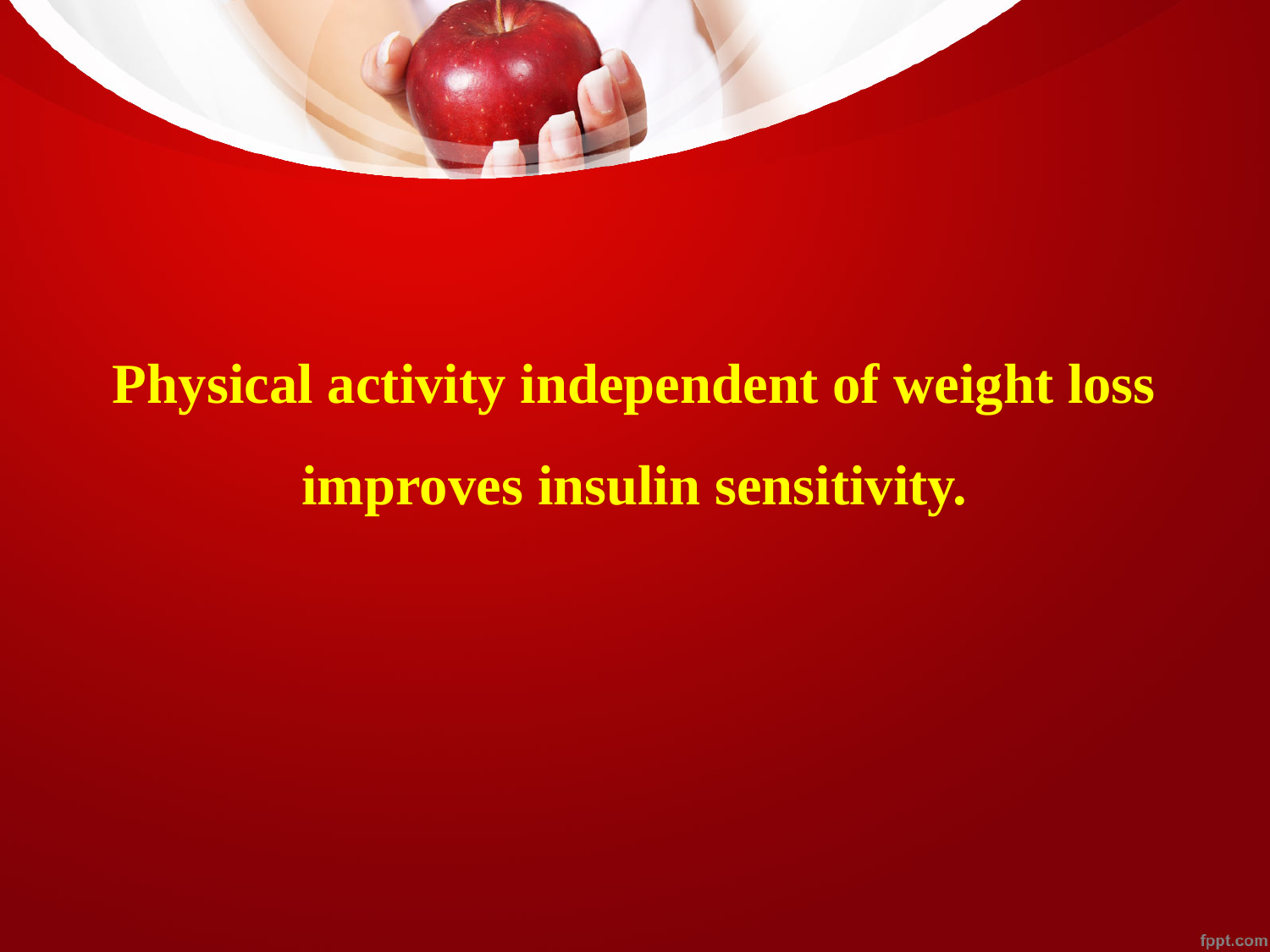

Physical activity independent of weight loss improves insulin sensitivity.